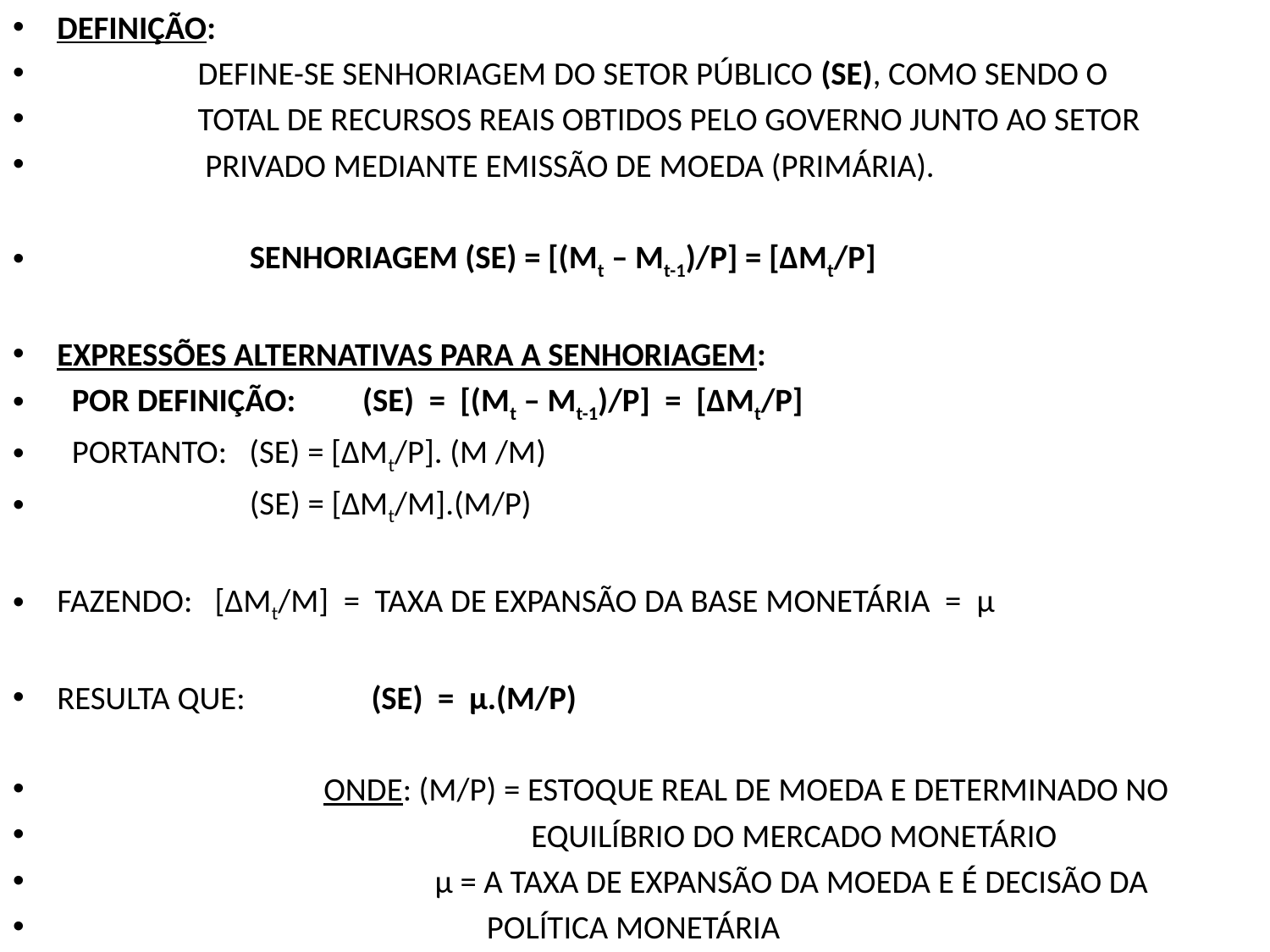

DEFINIÇÃO:
                   DEFINE-SE SENHORIAGEM DO SETOR PÚBLICO (SE), COMO SENDO O
                   TOTAL DE RECURSOS REAIS OBTIDOS PELO GOVERNO JUNTO AO SETOR
                    PRIVADO MEDIANTE EMISSÃO DE MOEDA (PRIMÁRIA).

                          SENHORIAGEM (SE) = [(Mt – Mt-1)/P] = [∆Mt/P]

EXPRESSÕES ALTERNATIVAS PARA A SENHORIAGEM:
  POR DEFINIÇÃO:         (SE)  =  [(Mt – Mt-1)/P]  =  [∆Mt/P]
  PORTANTO:   (SE) = [∆Mt/P]. (M /M)
                          (SE) = [∆Mt/M].(M/P)

FAZENDO:   [∆Mt/M]  =  TAXA DE EXPANSÃO DA BASE MONETÁRIA  =  μ

RESULTA QUE:                 (SE)  =  μ.(M/P)

                                    ONDE: (M/P) = ESTOQUE REAL DE MOEDA E DETERMINADO NO
                                                                EQUILÍBRIO DO MERCADO MONETÁRIO
                                                   μ = A TAXA DE EXPANSÃO DA MOEDA E É DECISÃO DA
                                                          POLÍTICA MONETÁRIA